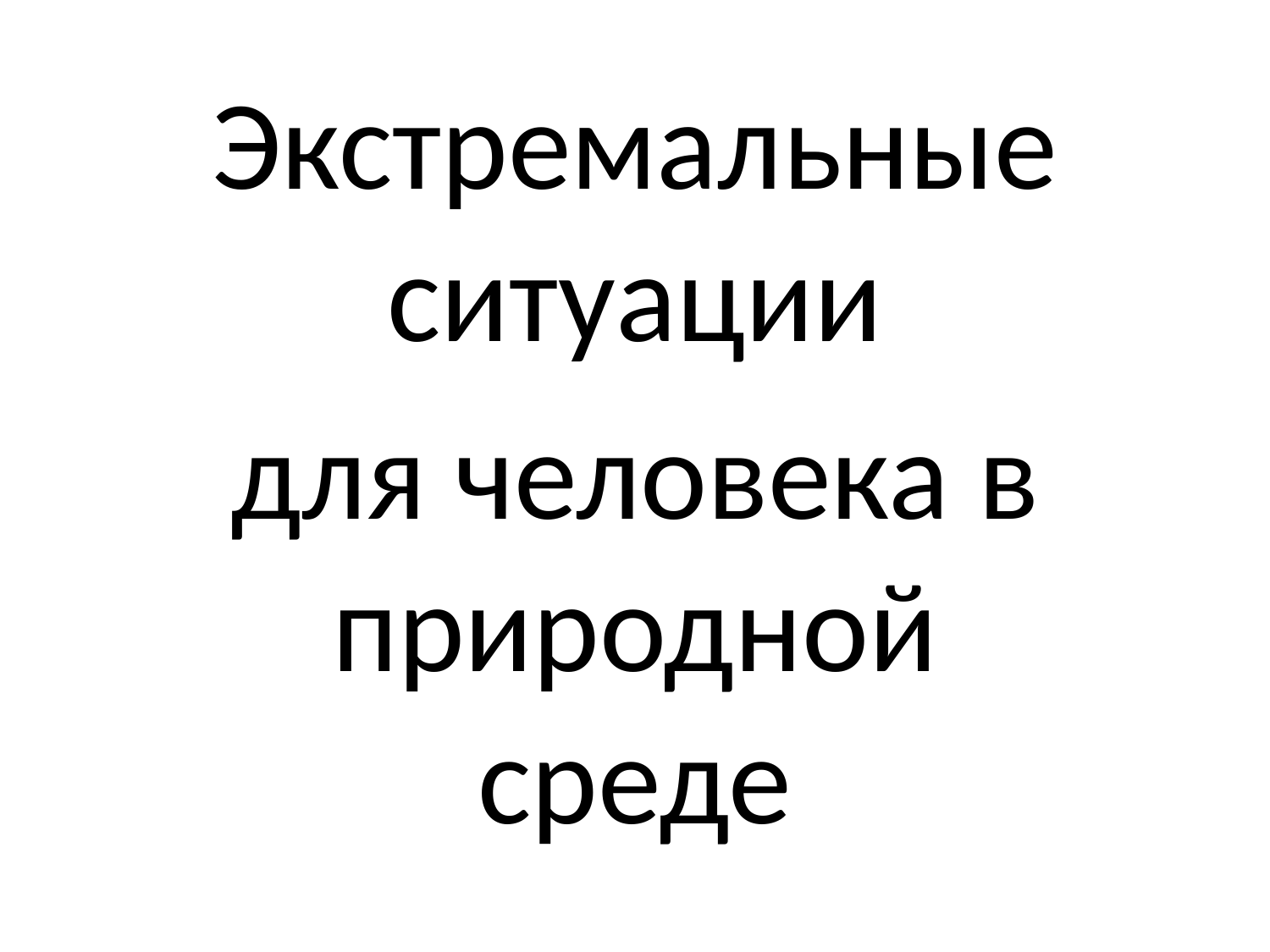

#
Экстремальные ситуации
для человека в природной среде